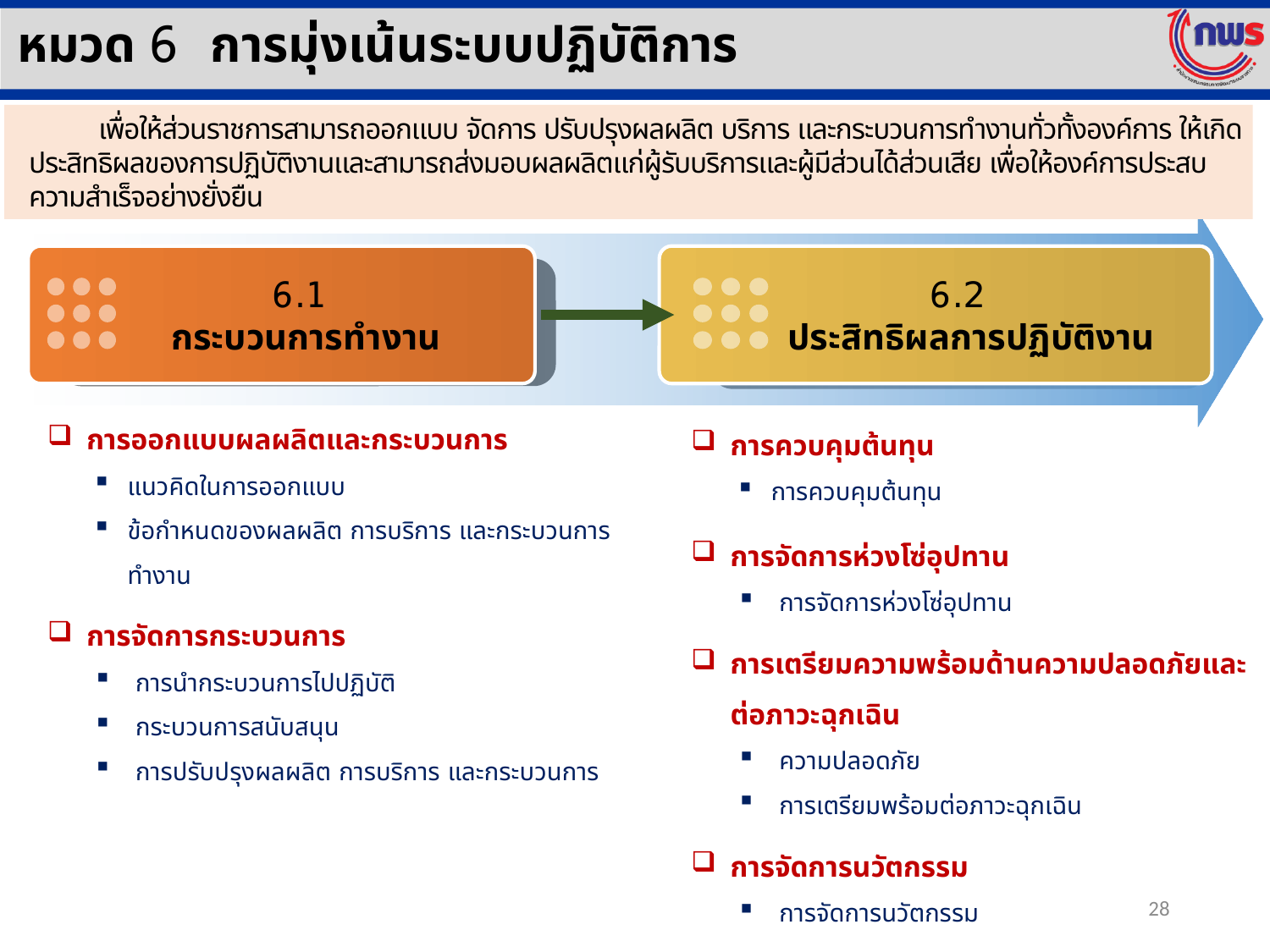

หมวด 6  การมุ่งเน้นระบบปฏิบัติการ
            เพื่อให้ส่วนราชการสามารถออกแบบ จัดการ ปรับปรุงผลผลิต บริการ และกระบวนการทำงานทั่วทั้งองค์การ ให้เกิดประสิทธิผลของการปฏิบัติงานและสามารถส่งมอบผลผลิตแก่ผู้รับบริการและผู้มีส่วนได้ส่วนเสีย เพื่อให้องค์การประสบความสำเร็จอย่างยั่งยืน

6.1
กระบวนการทำงาน

6.2
ประสิทธิผลการปฏิบัติงาน

การออกแบบผลผลิตและกระบวนการ
แนวคิดในการออกแบบ
ข้อกำหนดของผลผลิต การบริการ และกระบวนการทำงาน

การจัดการกระบวนการ
การนำกระบวนการไปปฏิบัติ
กระบวนการสนับสนุน
การปรับปรุงผลผลิต การบริการ และกระบวนการ
การควบคุมต้นทุน
การควบคุมต้นทุน

การจัดการห่วงโซ่อุปทาน
การจัดการห่วงโซ่อุปทาน

การเตรียมความพร้อมด้านความปลอดภัยและต่อภาวะฉุกเฉิน
ความปลอดภัย
การเตรียมพร้อมต่อภาวะฉุกเฉิน

การจัดการนวัตกรรม
การจัดการนวัตกรรม

28